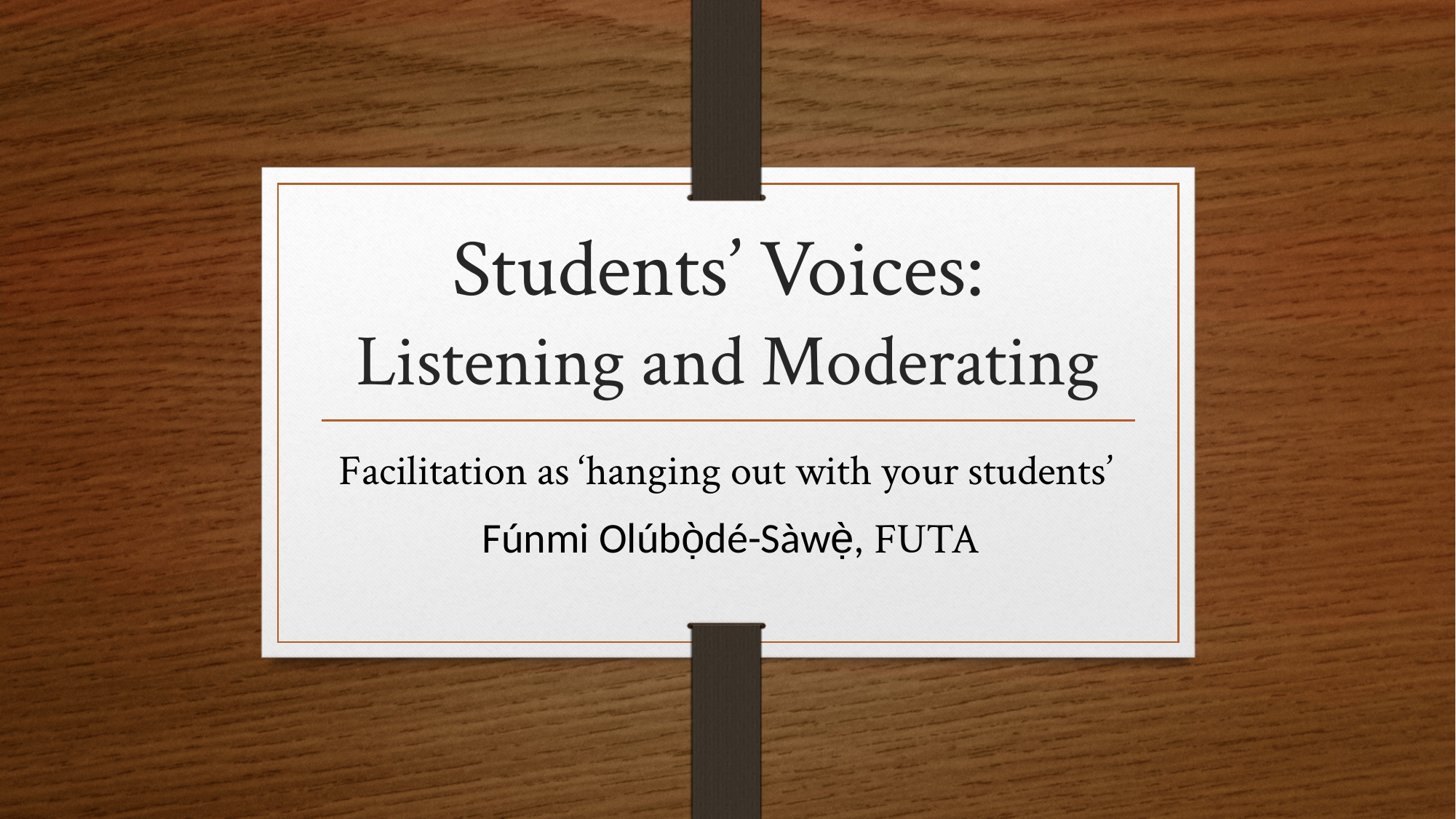

# Students’ Voices: Listening and Moderating
Facilitation as ‘hanging out with your students’
Fúnmi Olúbọ̀dé-Sàwẹ̀, FUTA